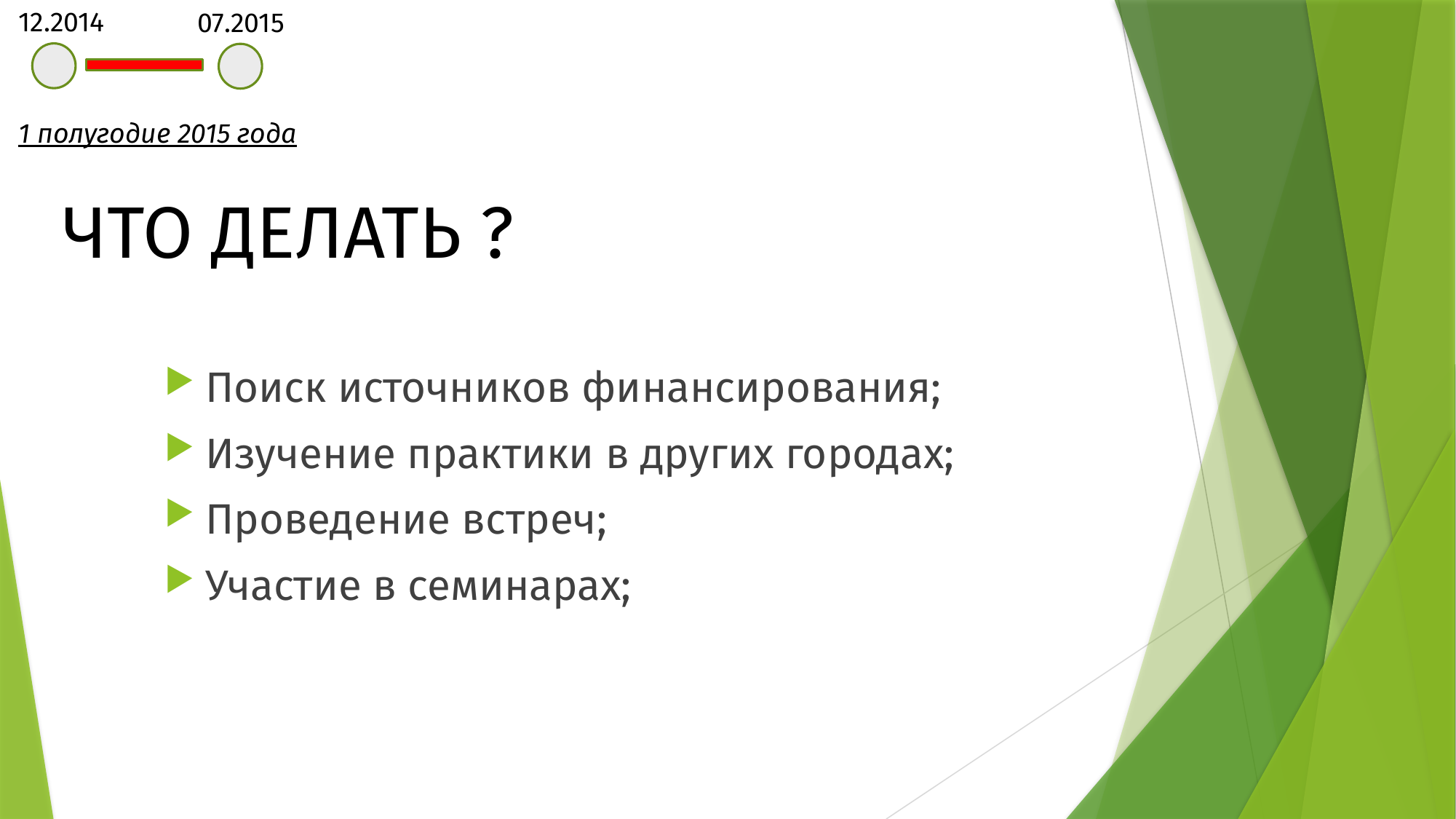

12.2014
07.2015

1 полугодие 2015 года
# ЧТО ДЕЛАТЬ ?
Поиск источников финансирования;
Изучение практики в других городах;
Проведение встреч;
Участие в семинарах;